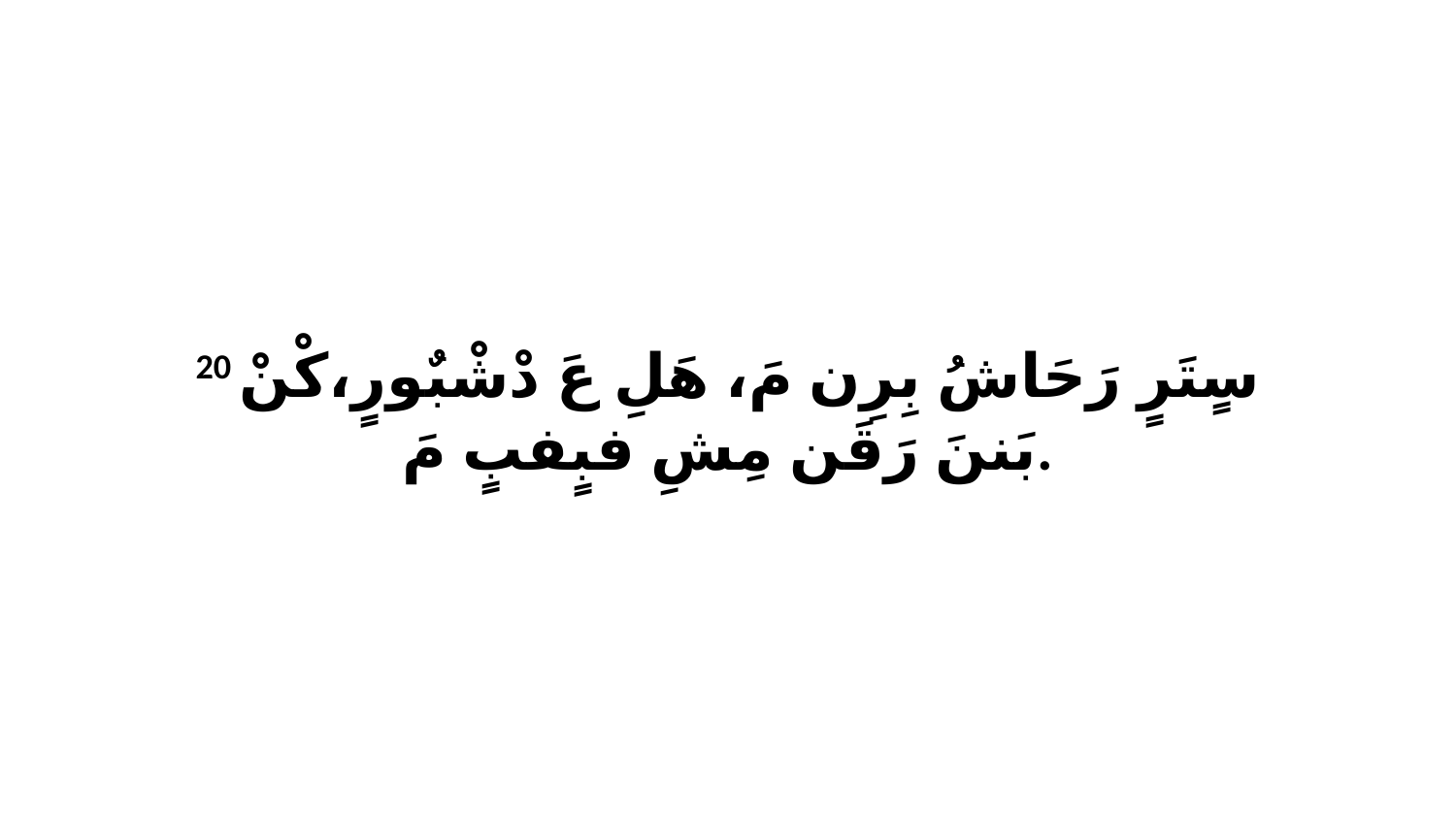

20 سٍتَرٍ رَحَاشُ بِرِن مَ، هَلِ عَ دْشْبٌورٍ،كْنْ بَننَ رَقَن مِشِ فبٍفبٍ مَ.